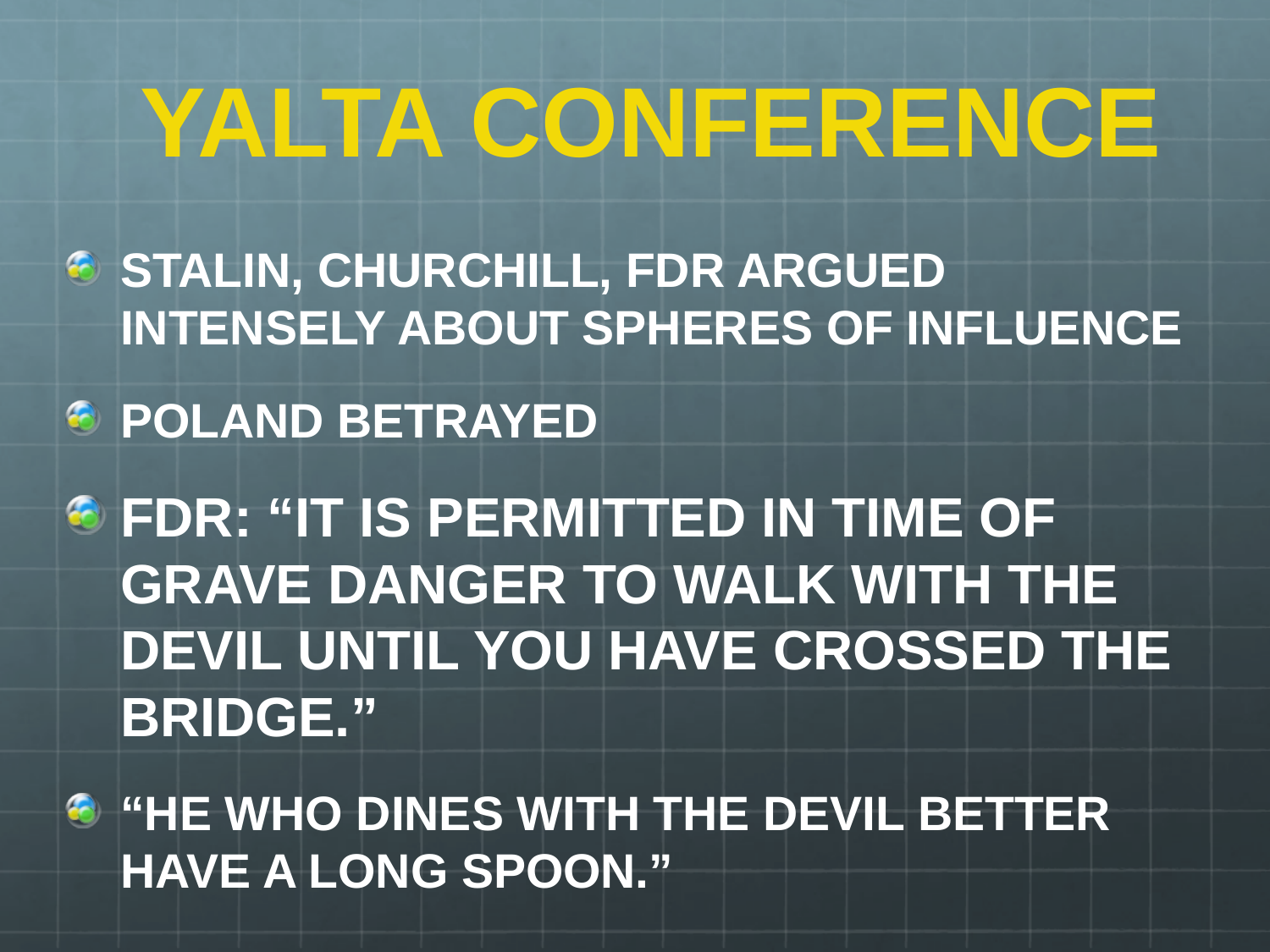

# YALTA CONFERENCE
STALIN, CHURCHILL, FDR ARGUED INTENSELY ABOUT SPHERES OF INFLUENCE
POLAND BETRAYED
FDR: “IT IS PERMITTED IN TIME OF GRAVE DANGER TO WALK WITH THE DEVIL UNTIL YOU HAVE CROSSED THE BRIDGE.”
“HE WHO DINES WITH THE DEVIL BETTER HAVE A LONG SPOON.”